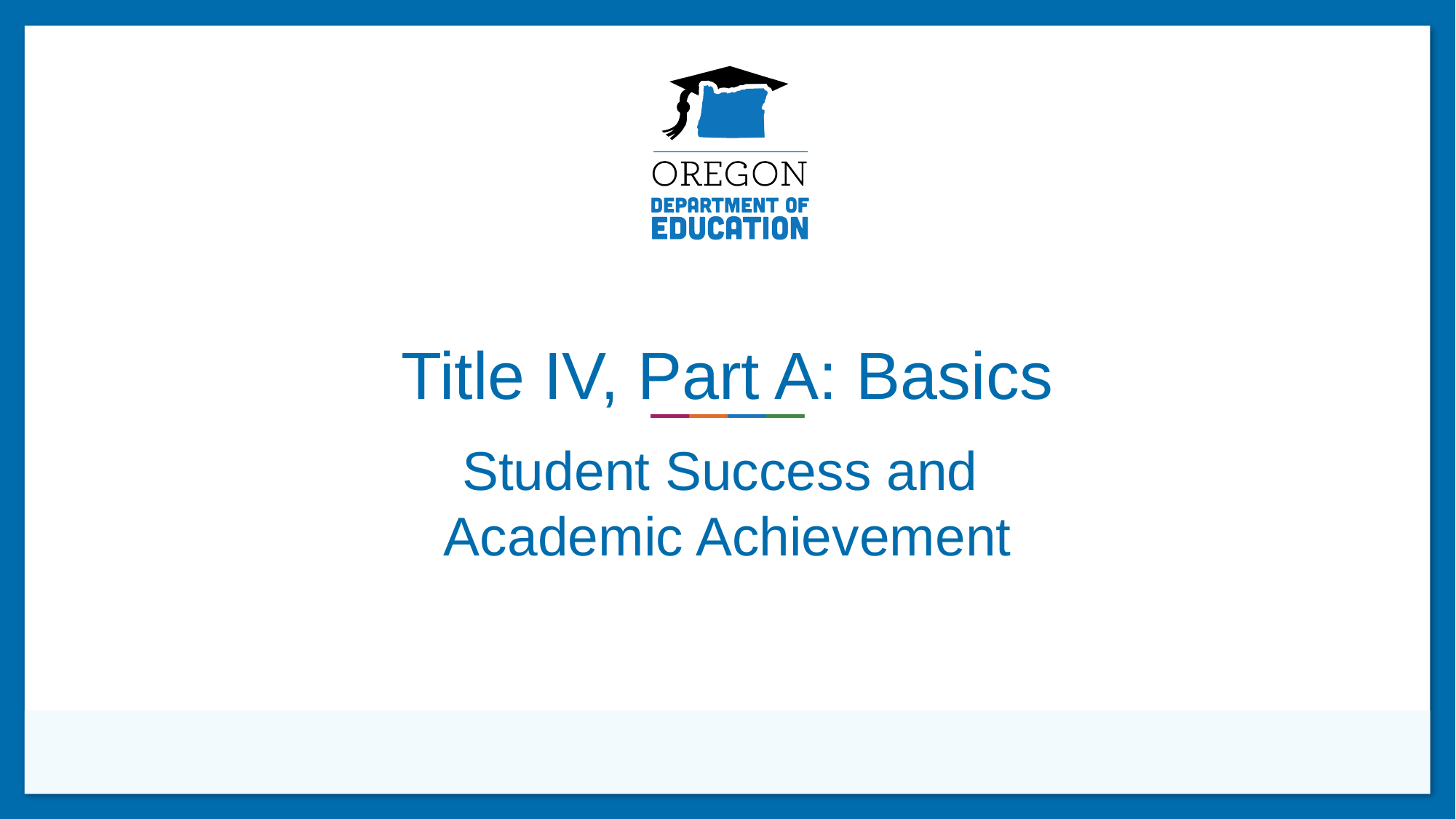

# Title IV, Part A: Basics
Student Success and
Academic Achievement